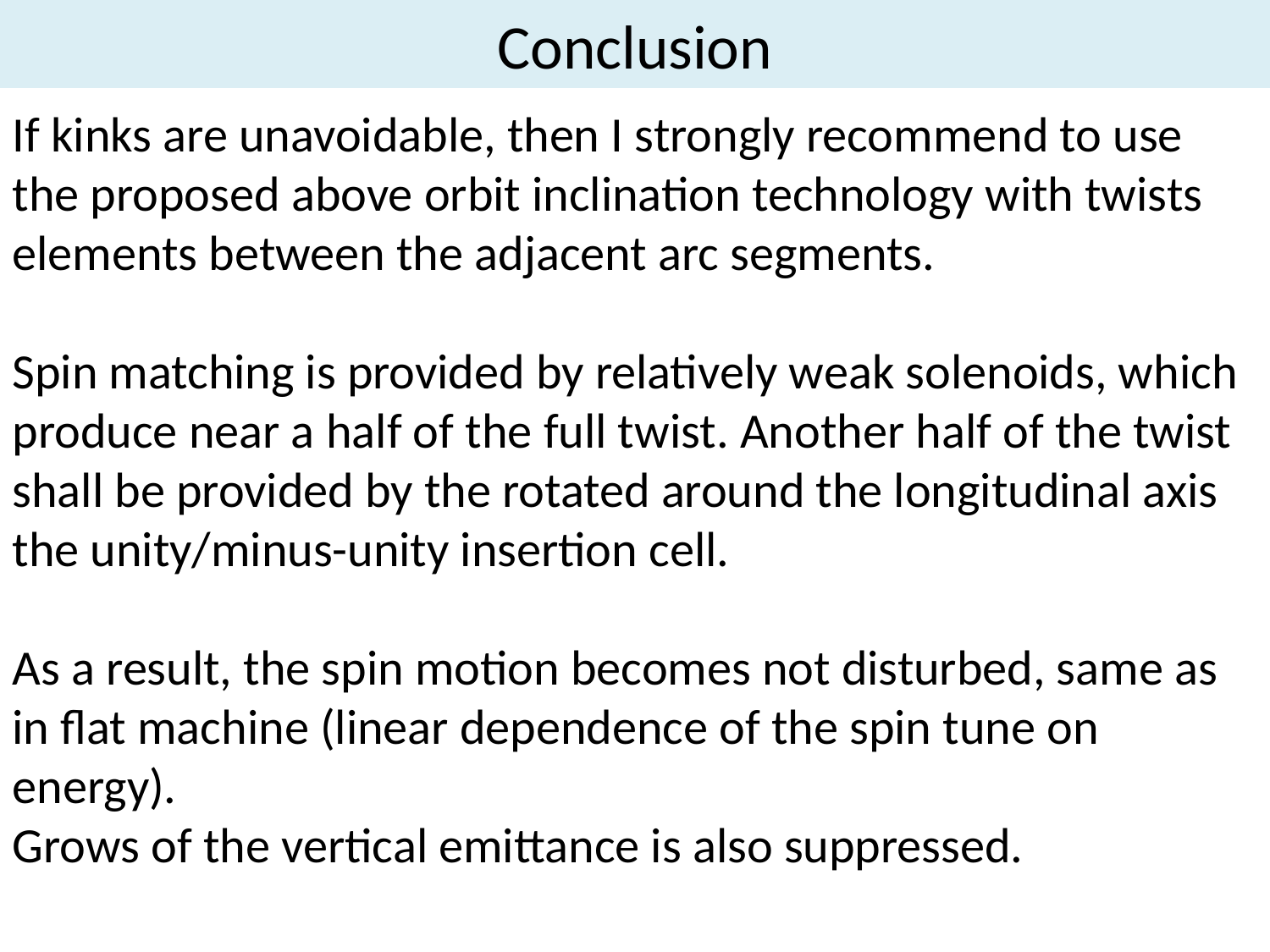

# Conclusion
If kinks are unavoidable, then I strongly recommend to use the proposed above orbit inclination technology with twists elements between the adjacent arc segments.

Spin matching is provided by relatively weak solenoids, which produce near a half of the full twist. Another half of the twist shall be provided by the rotated around the longitudinal axis the unity/minus-unity insertion cell.

As a result, the spin motion becomes not disturbed, same as in flat machine (linear dependence of the spin tune on energy).
Grows of the vertical emittance is also suppressed.